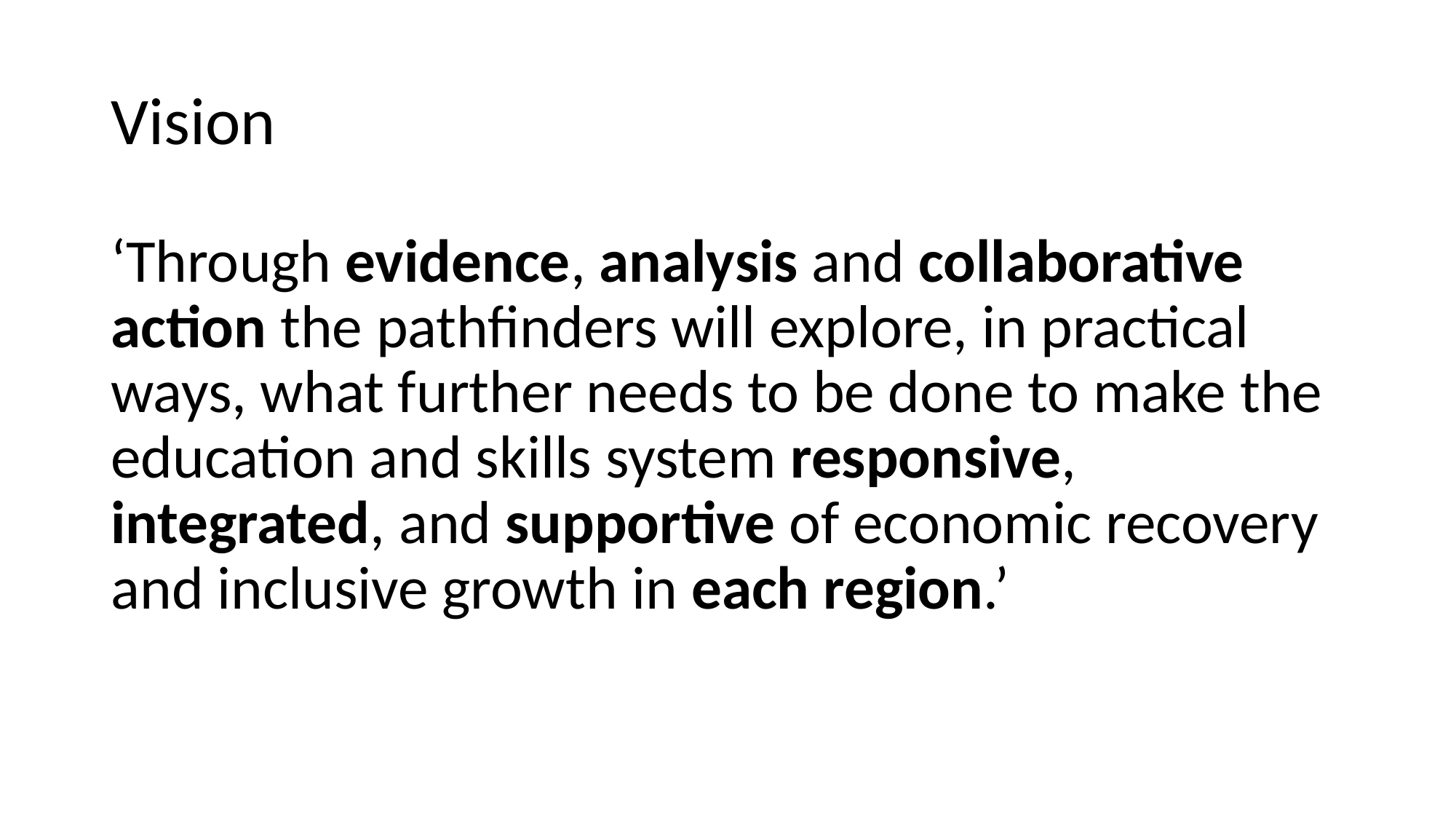

# Vision
‘Through evidence, analysis and collaborative action the pathfinders will explore, in practical ways, what further needs to be done to make the education and skills system responsive, integrated, and supportive of economic recovery and inclusive growth in each region.’